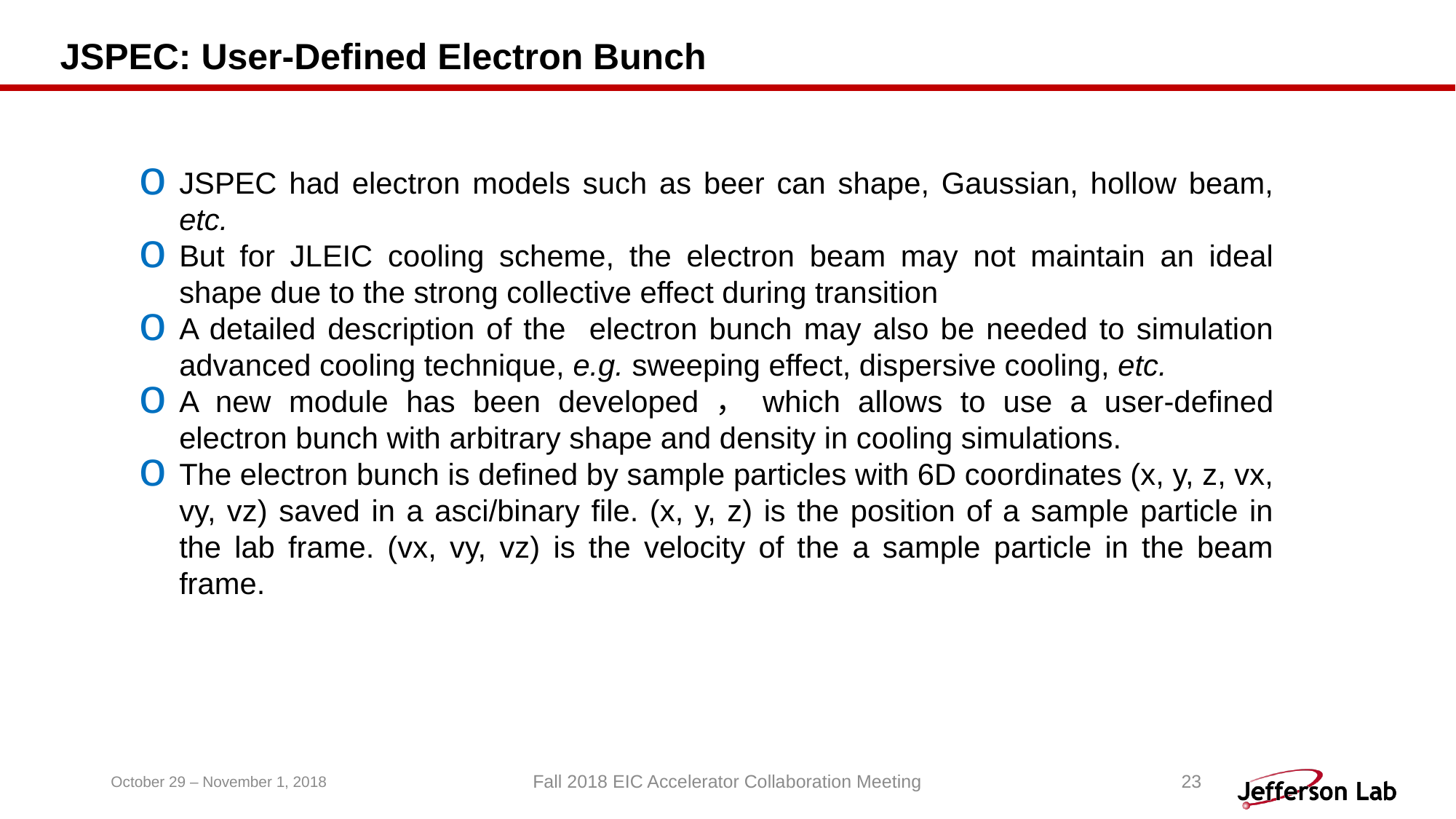

# JSPEC: User-Defined Electron Bunch
JSPEC had electron models such as beer can shape, Gaussian, hollow beam, etc.
But for JLEIC cooling scheme, the electron beam may not maintain an ideal shape due to the strong collective effect during transition
A detailed description of the  electron bunch may also be needed to simulation advanced cooling technique, e.g. sweeping effect, dispersive cooling, etc.
A new module has been developed，which allows to use a user-defined electron bunch with arbitrary shape and density in cooling simulations.
The electron bunch is defined by sample particles with 6D coordinates (x, y, z, vx, vy, vz) saved in a asci/binary file. (x, y, z) is the position of a sample particle in the lab frame. (vx, vy, vz) is the velocity of the a sample particle in the beam frame.
October 29 – November 1, 2018
Fall 2018 EIC Accelerator Collaboration Meeting
23